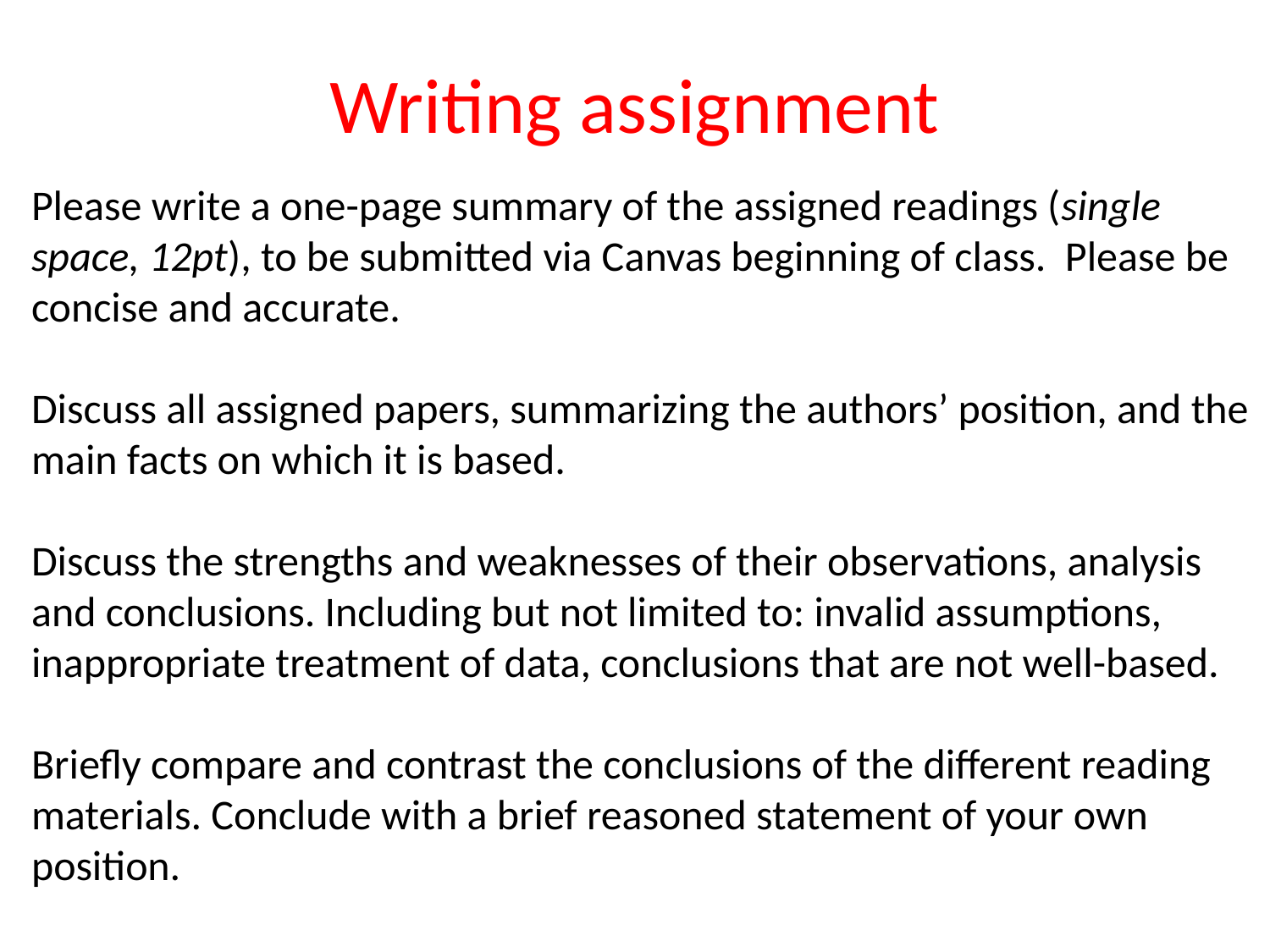

# Writing assignment
Please write a one-page summary of the assigned readings (single space, 12pt), to be submitted via Canvas beginning of class.  Please be concise and accurate.

Discuss all assigned papers, summarizing the authors’ position, and the main facts on which it is based.

Discuss the strengths and weaknesses of their observations, analysis and conclusions. Including but not limited to: invalid assumptions, inappropriate treatment of data, conclusions that are not well-based.

Briefly compare and contrast the conclusions of the different reading materials. Conclude with a brief reasoned statement of your own position.